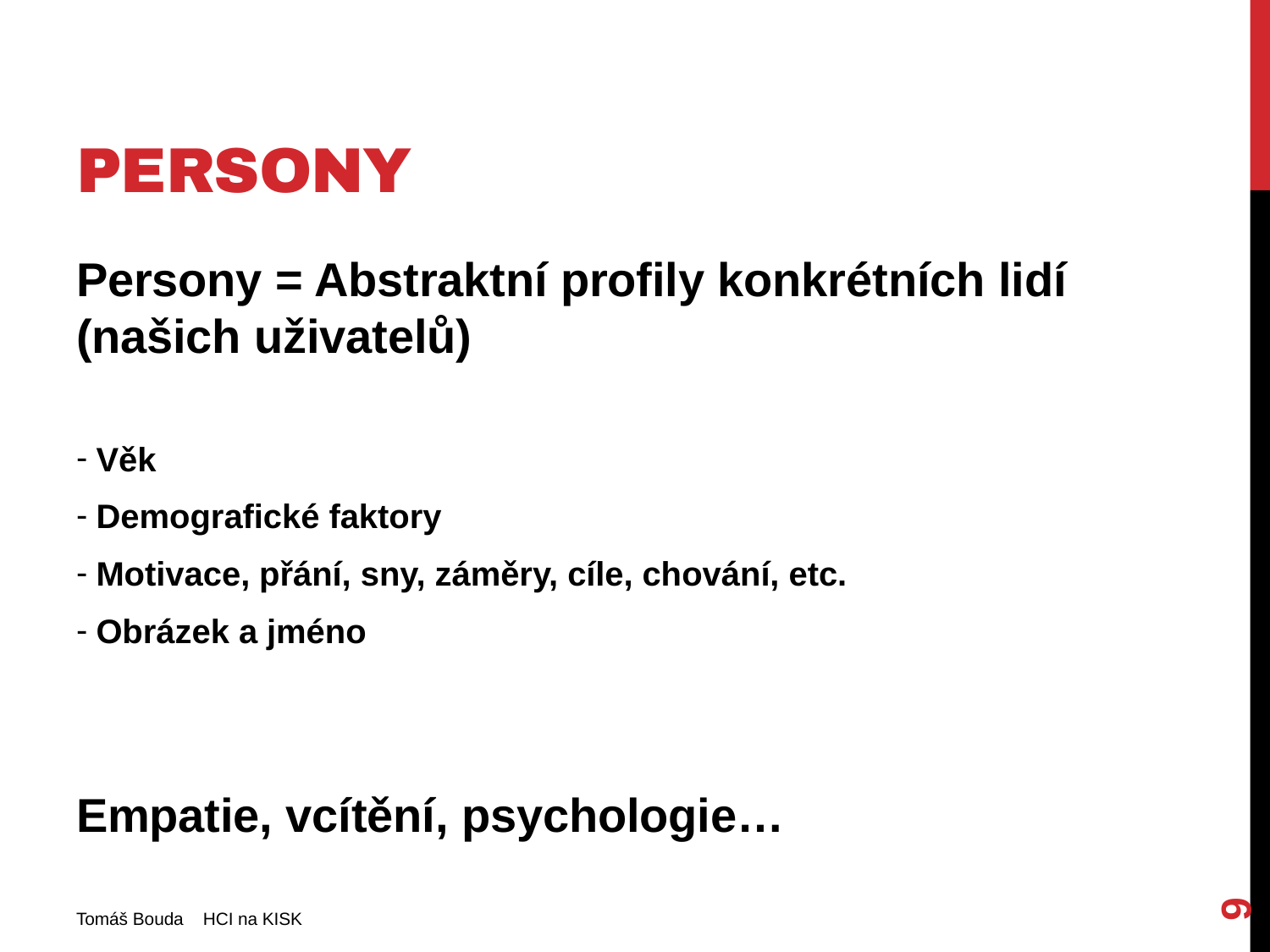

# Persony
Persony = Abstraktní profily konkrétních lidí (našich uživatelů)

 Věk
 Demografické faktory
 Motivace, přání, sny, záměry, cíle, chování, etc.
 Obrázek a jméno

Empatie, vcítění, psychologie…
9
Tomáš Bouda    HCI na KISK